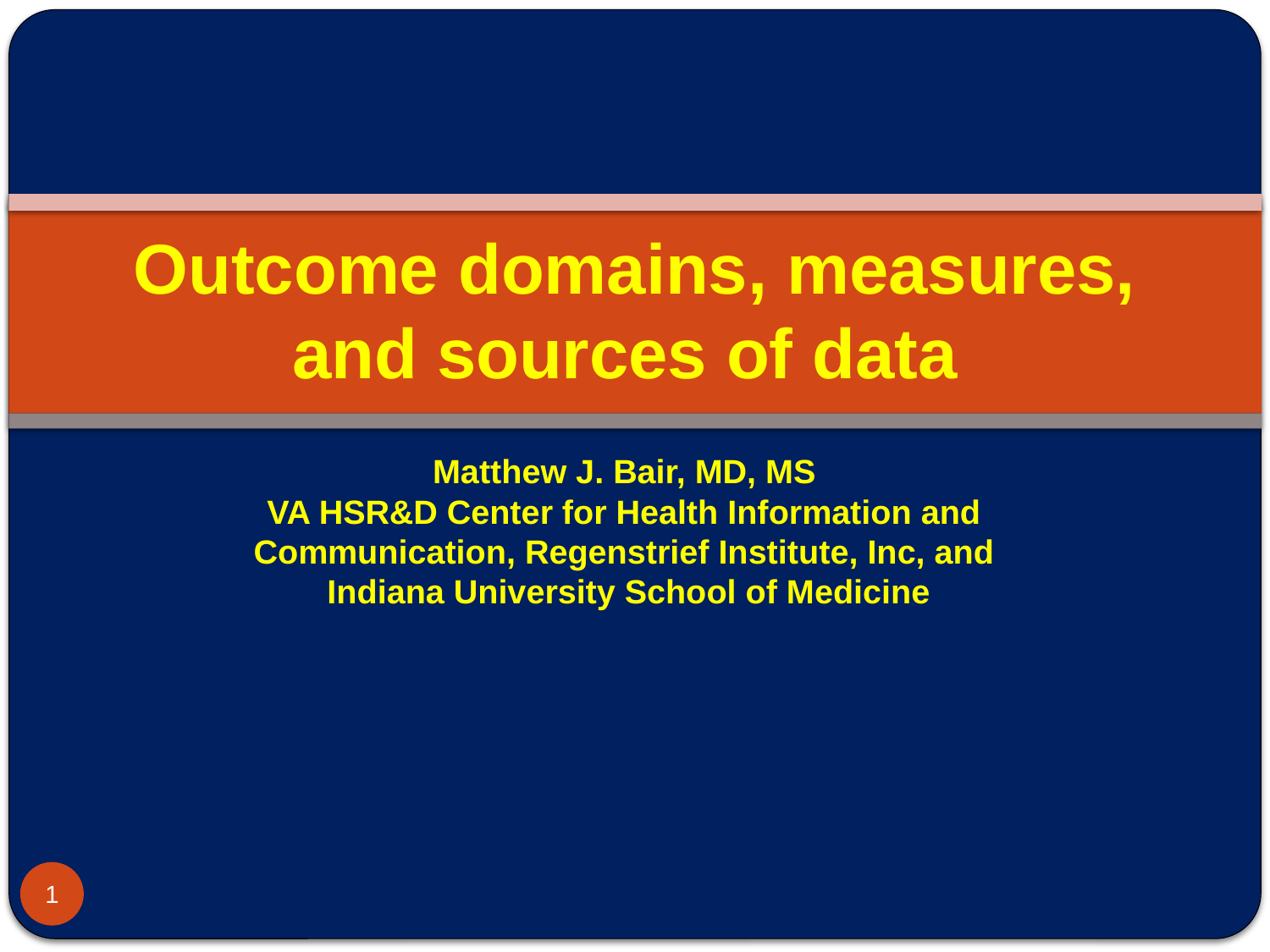

# Outcome domains, measures, and sources of data
Matthew J. Bair, MD, MS
VA HSR&D Center for Health Information and Communication, Regenstrief Institute, Inc, and
 Indiana University School of Medicine

1